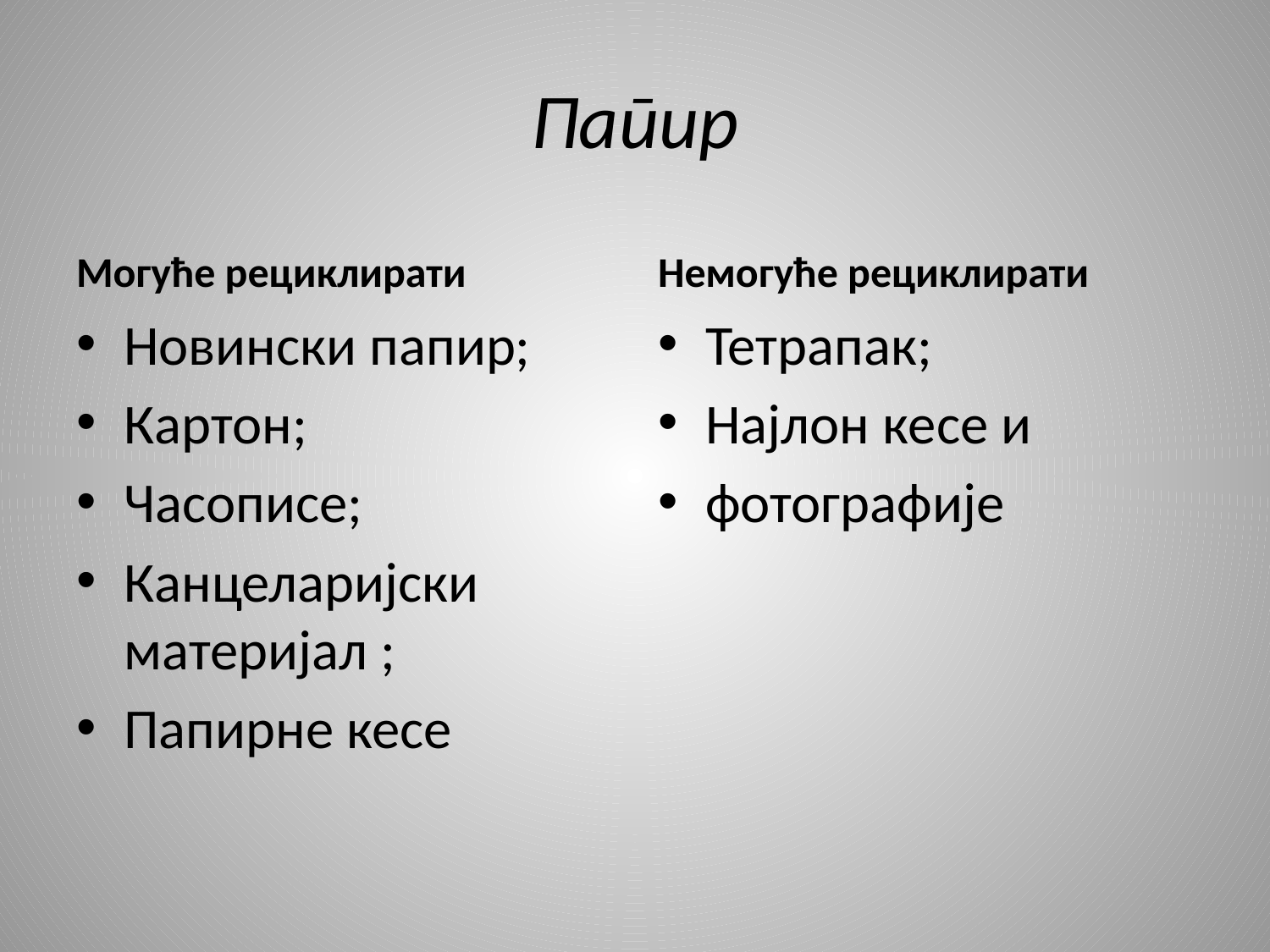

# Папир
Могуће рециклирати
Немогуће рециклирати
Новински папир;
Картон;
Часописе;
Канцеларијски материјал ;
Папирне кесе
Тетрапак;
Најлон кесе и
фотографије